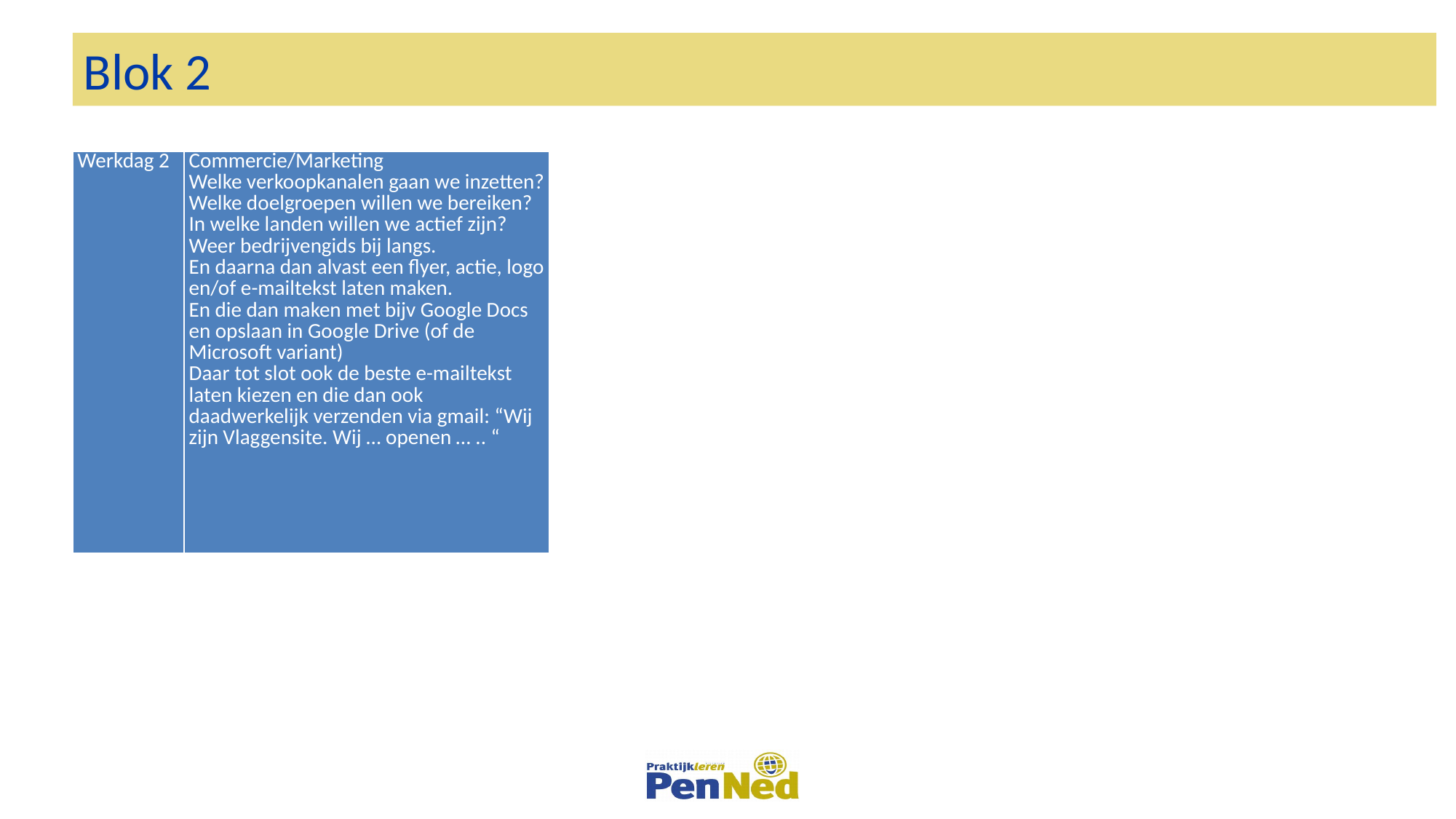

# Blok 2
| Werkdag 2 | Commercie/Marketing Welke verkoopkanalen gaan we inzetten? Welke doelgroepen willen we bereiken? In welke landen willen we actief zijn? Weer bedrijvengids bij langs. En daarna dan alvast een flyer, actie, logo en/of e-mailtekst laten maken. En die dan maken met bijv Google Docs en opslaan in Google Drive (of de Microsoft variant) Daar tot slot ook de beste e-mailtekst laten kiezen en die dan ook daadwerkelijk verzenden via gmail: “Wij zijn Vlaggensite. Wij … openen … .. “ |
| --- | --- |